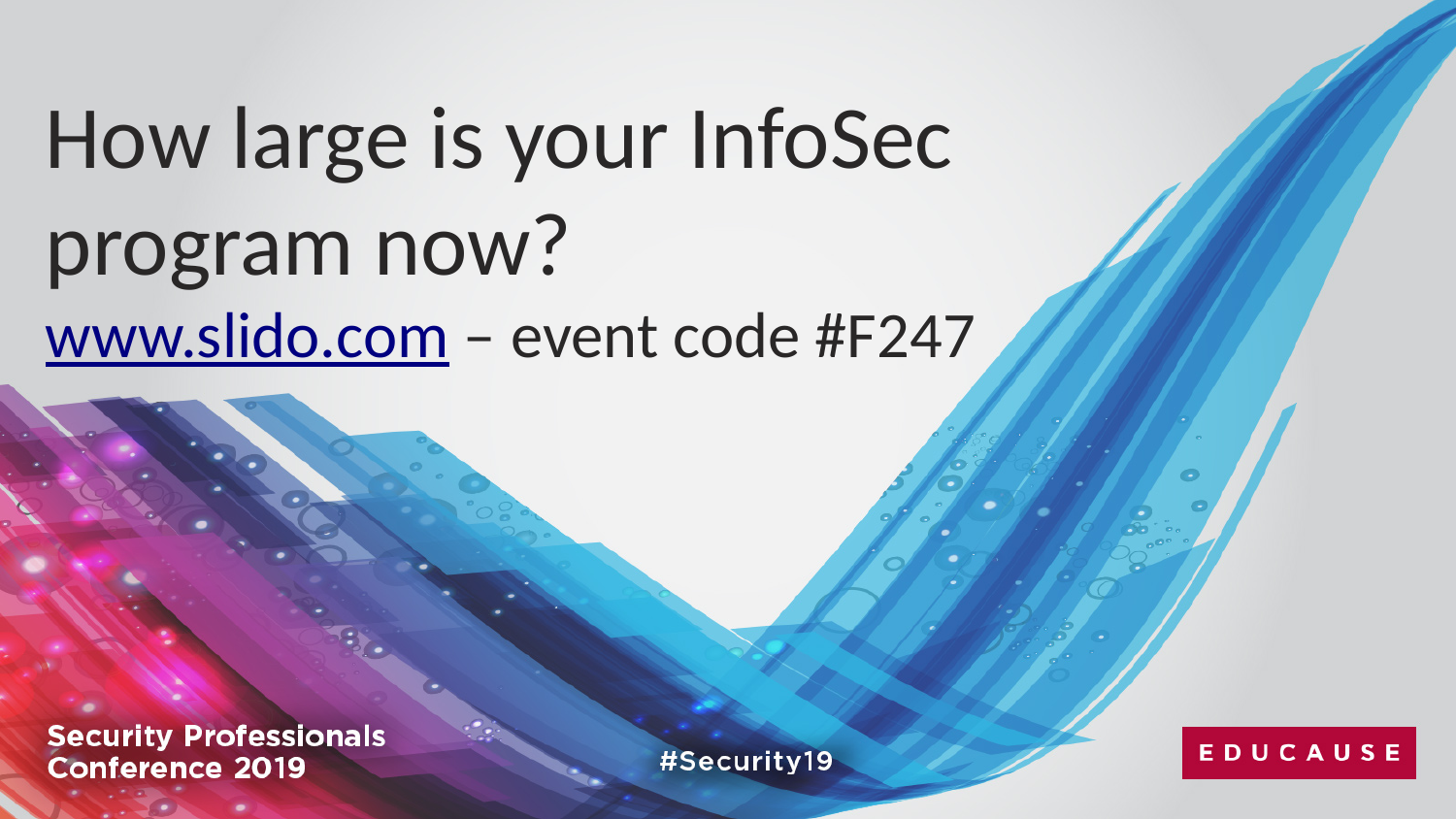

# How large is your InfoSec program now? www.slido.com – event code #F247